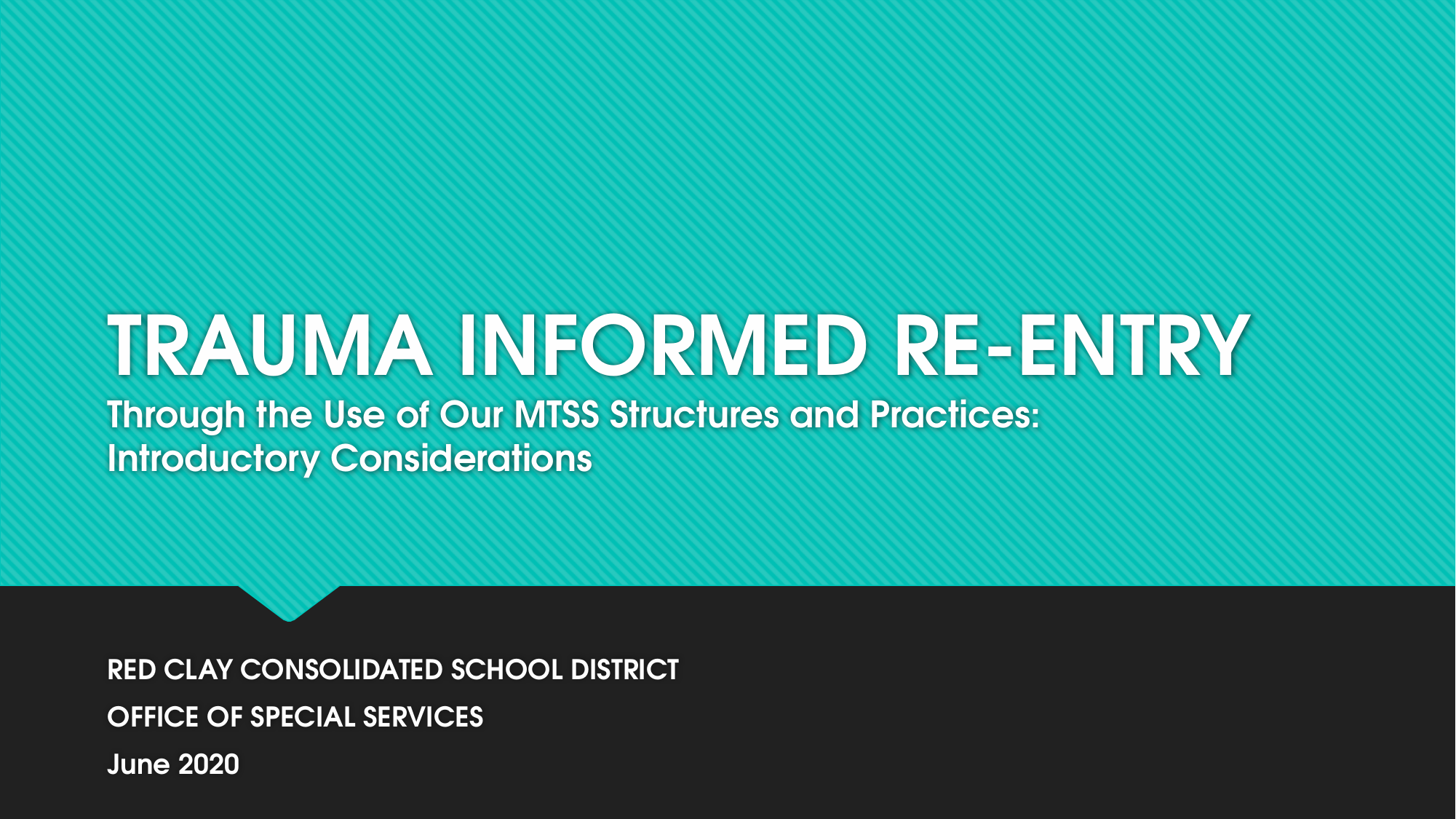

# TRAUMA INFORMED RE-ENTRY Through the Use of Our MTSS Structures and Practices: Introductory Considerations
RED CLAY CONSOLIDATED SCHOOL DISTRICT
OFFICE OF SPECIAL SERVICES
June 2020